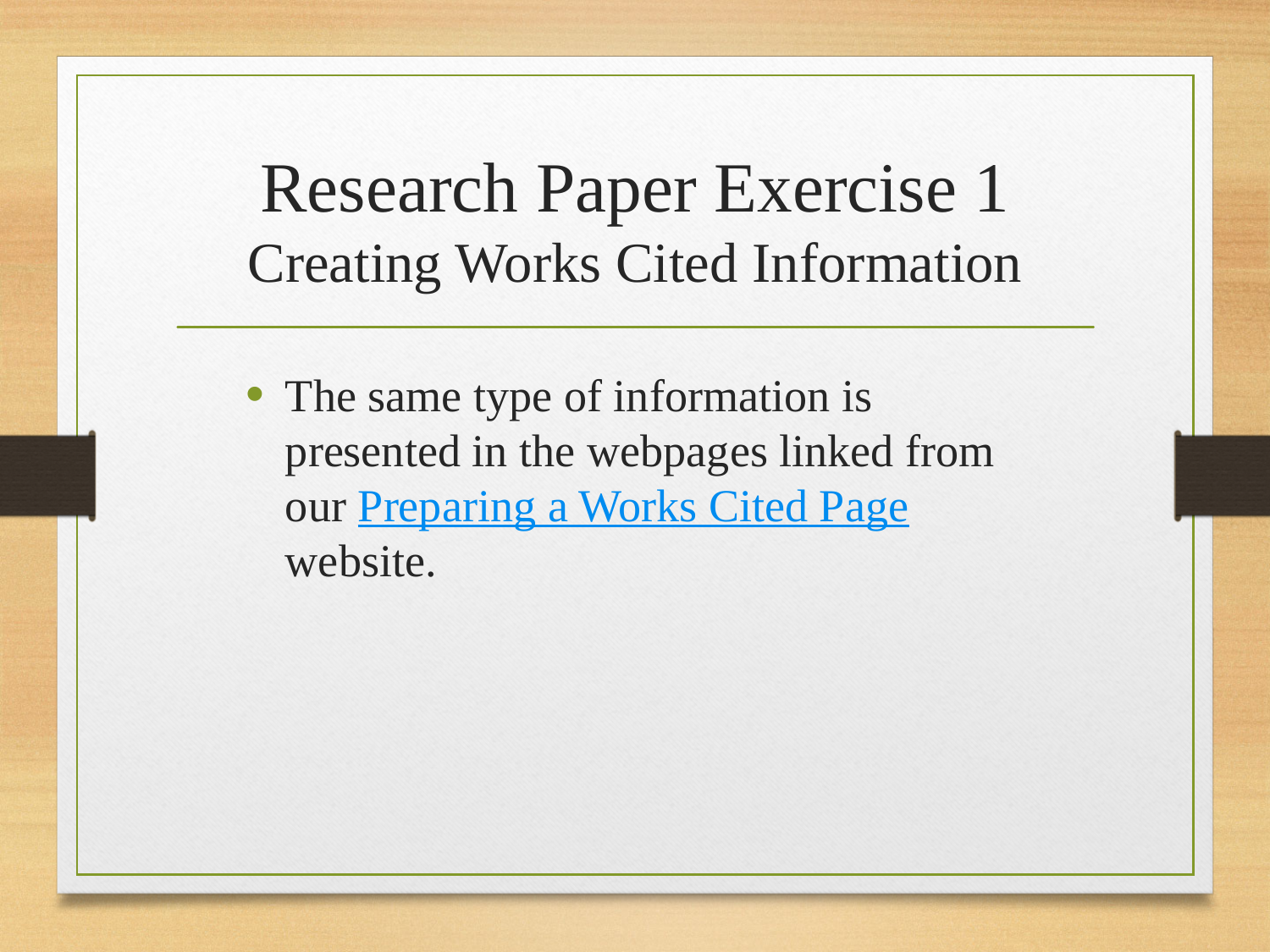

# Research Paper Exercise 1 Creating Works Cited Information
The same type of information is presented in the webpages linked from our Preparing a Works Cited Page website.